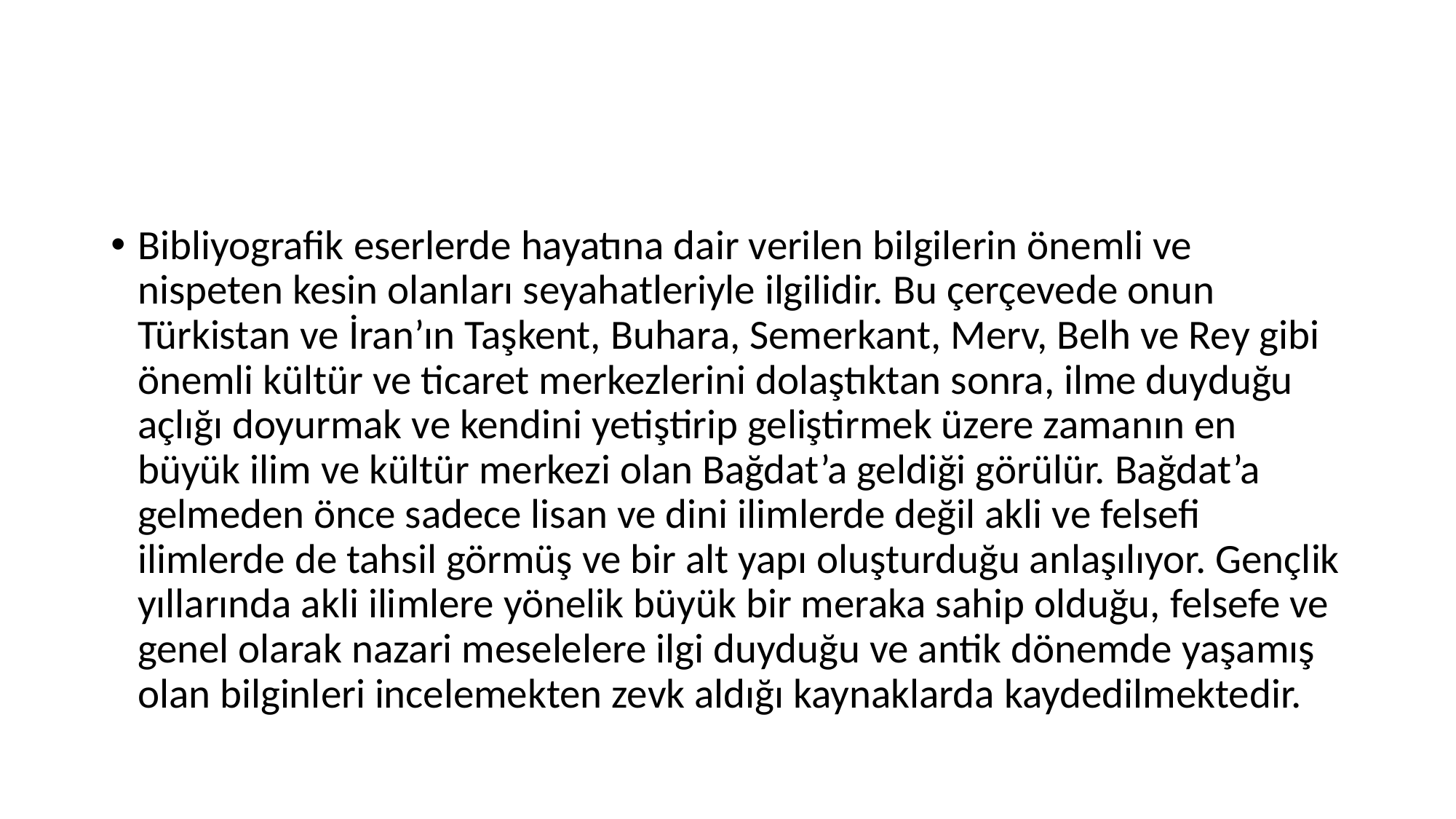

#
Bibliyografik eserlerde hayatına dair verilen bilgilerin önemli ve nispeten kesin olanları seyahatleriyle ilgilidir. Bu çerçevede onun Türkistan ve İran’ın Taşkent, Buhara, Semerkant, Merv, Belh ve Rey gibi önemli kültür ve ticaret merkezlerini dolaştıktan sonra, ilme duyduğu açlığı doyurmak ve kendini yetiştirip geliştirmek üzere zamanın en büyük ilim ve kültür merkezi olan Bağdat’a geldiği görülür. Bağdat’a gelmeden önce sadece lisan ve dini ilimlerde değil akli ve felsefi ilimlerde de tahsil görmüş ve bir alt yapı oluşturduğu anlaşılıyor. Gençlik yıllarında akli ilimlere yönelik büyük bir meraka sahip olduğu, felsefe ve genel olarak nazari meselelere ilgi duyduğu ve antik dönemde yaşamış olan bilginleri incelemekten zevk aldığı kaynaklarda kaydedilmektedir.